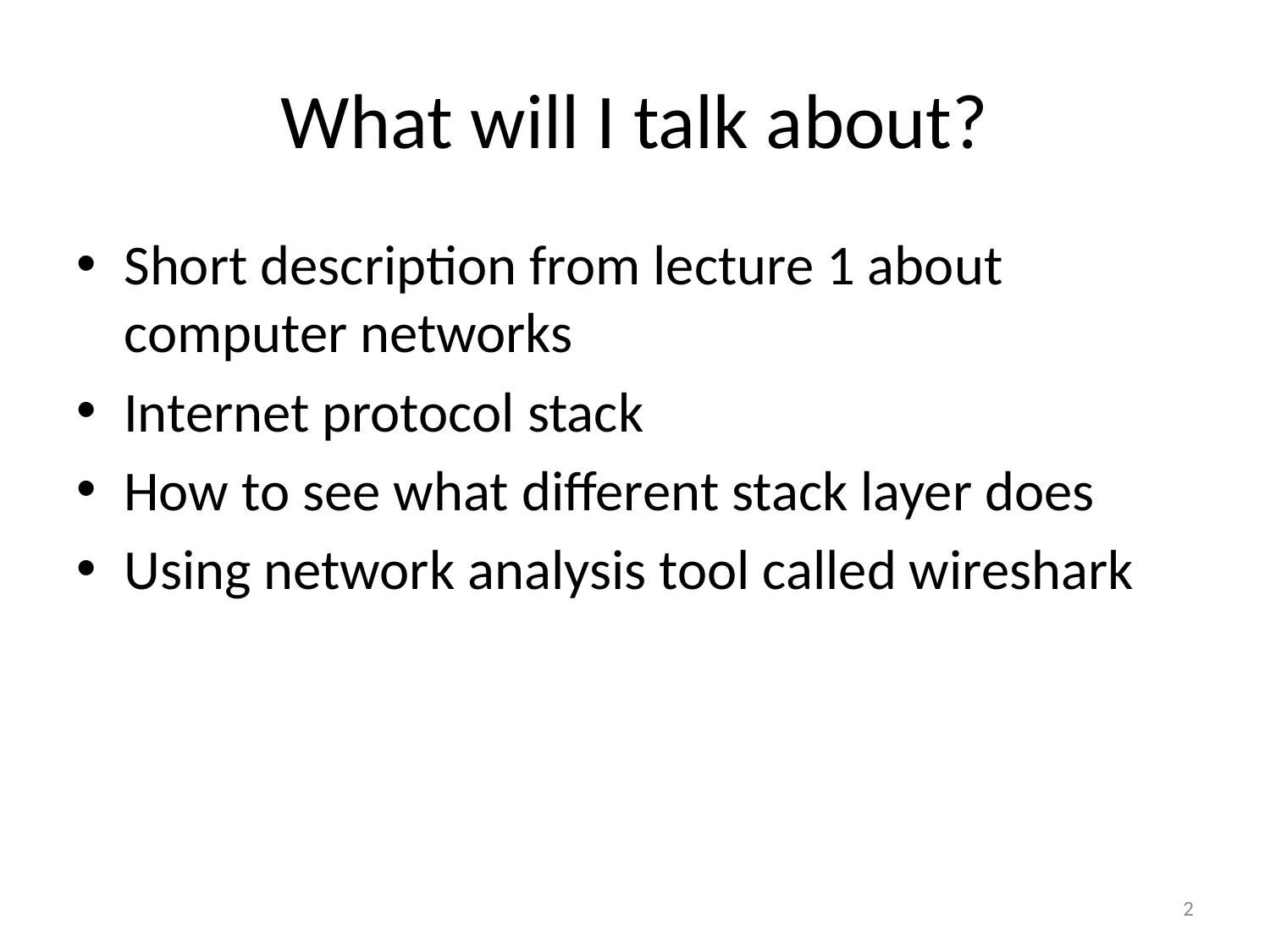

# What will I talk about?
Short description from lecture 1 about computer networks
Internet protocol stack
How to see what different stack layer does
Using network analysis tool called wireshark
2